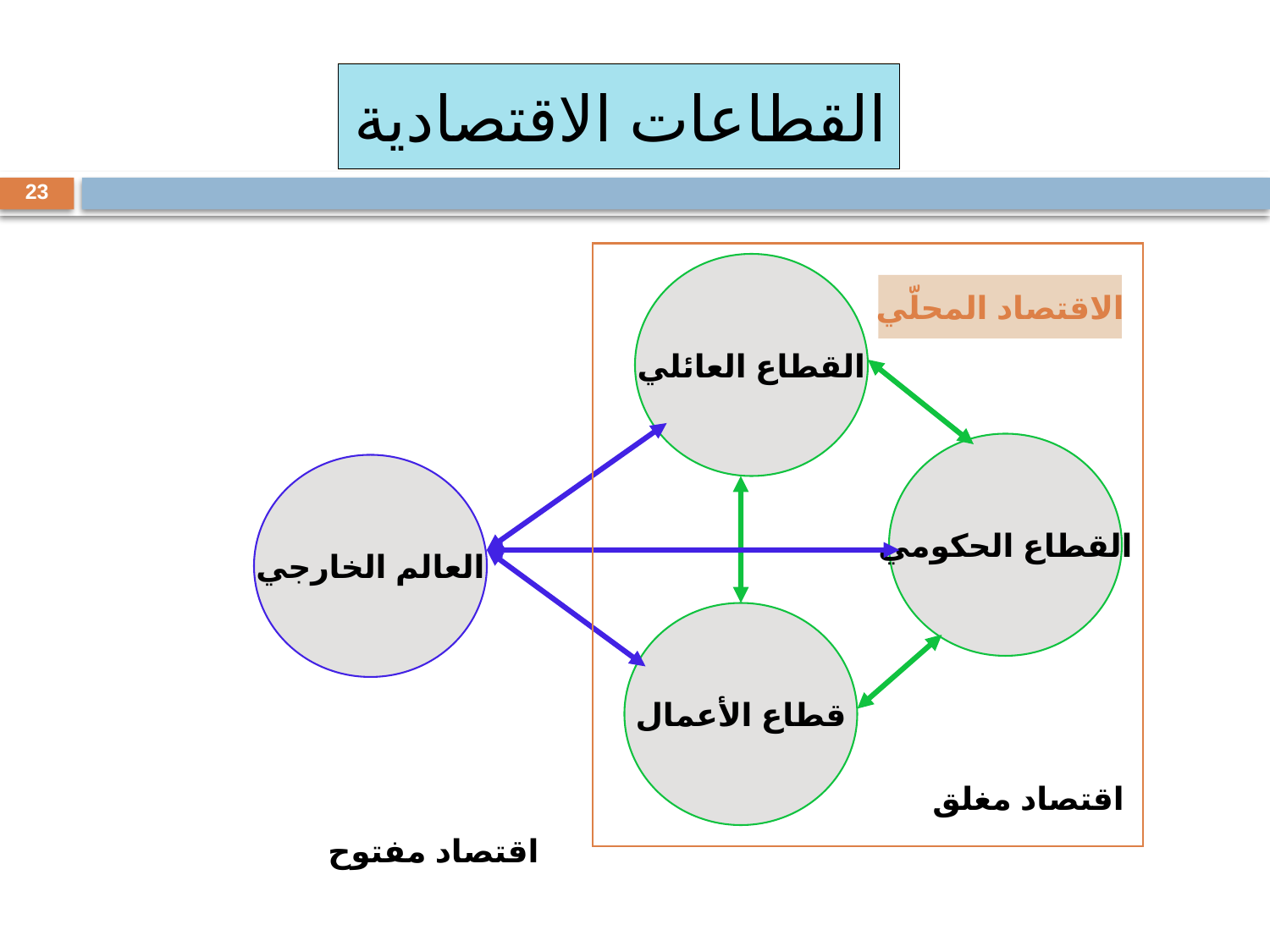

# القطاعات الاقتصادية
23

القطاع العائلي
الاقتصاد المحلّي

القطاع الحكومي
العالم الخارجي

قطاع الأعمال

اقتصاد مغلق
اقتصاد مفتوح